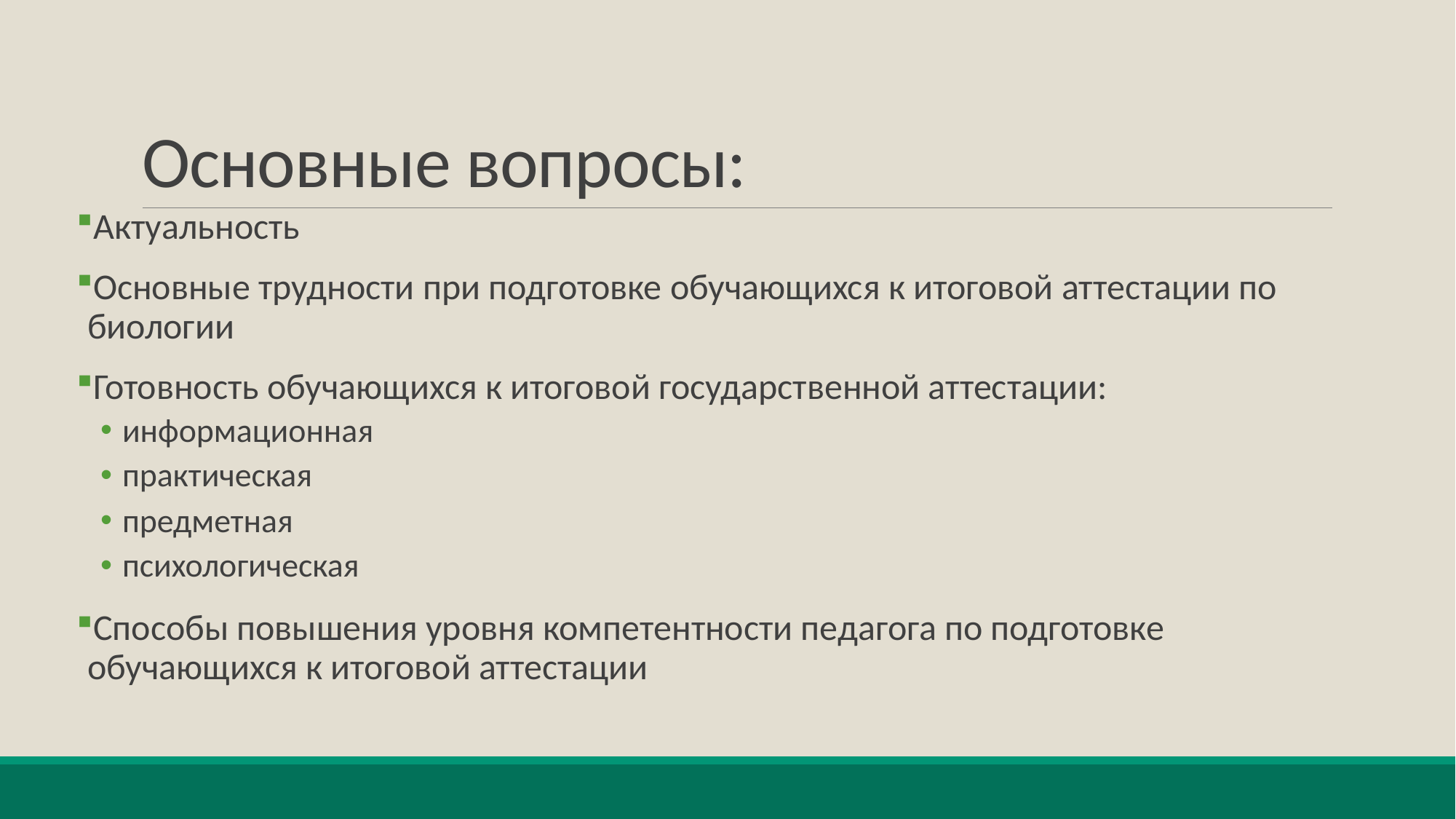

# Основные вопросы:
Актуальность
Основные трудности при подготовке обучающихся к итоговой аттестации по биологии
Готовность обучающихся к итоговой государственной аттестации:
информационная
практическая
предметная
психологическая
Способы повышения уровня компетентности педагога по подготовке обучающихся к итоговой аттестации